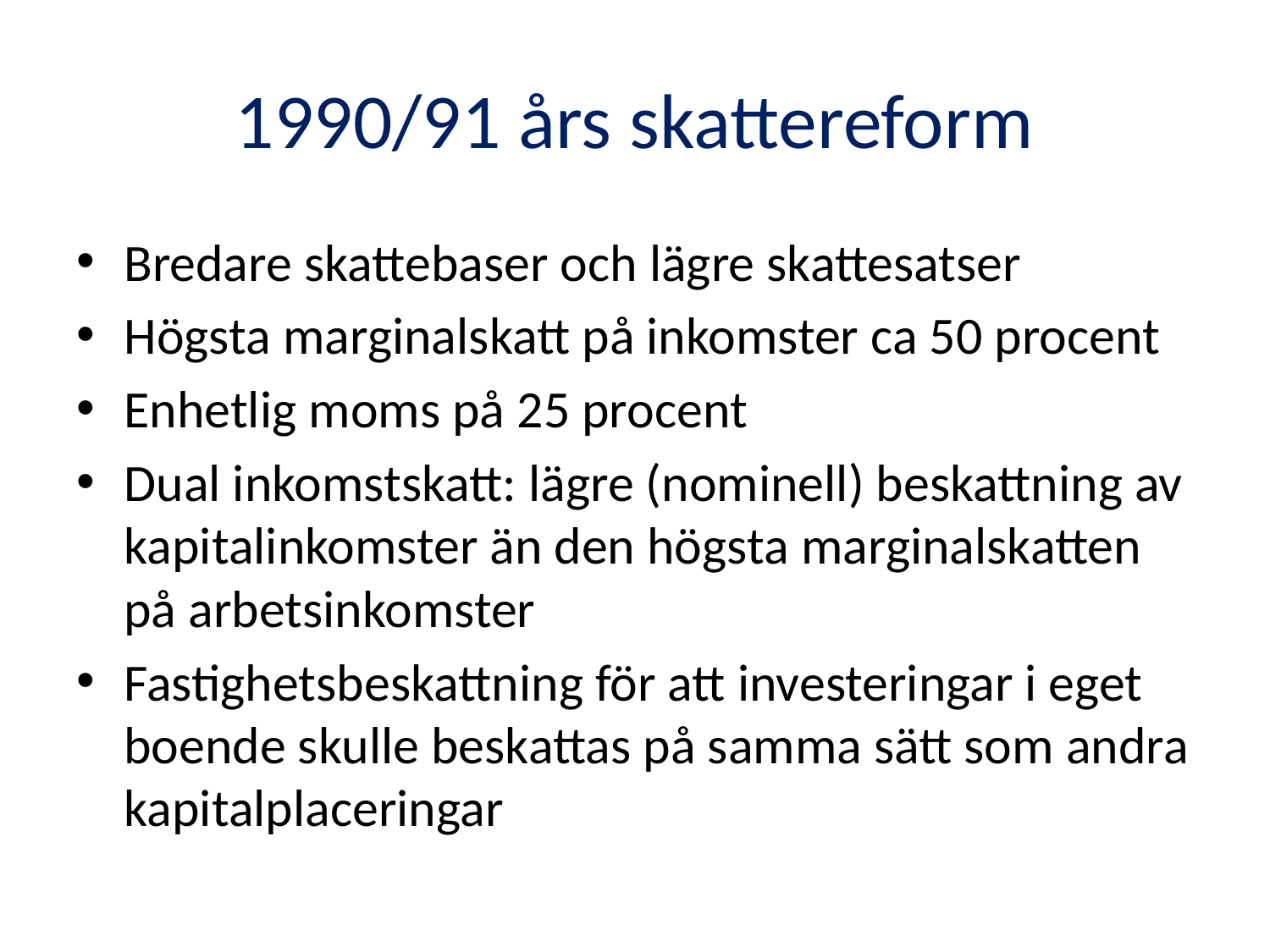

# 1990/91 års skattereform
Bredare skattebaser och lägre skattesatser
Högsta marginalskatt på inkomster ca 50 procent
Enhetlig moms på 25 procent
Dual inkomstskatt: lägre (nominell) beskattning av kapitalinkomster än den högsta marginalskatten på arbetsinkomster
Fastighetsbeskattning för att investeringar i eget boende skulle beskattas på samma sätt som andra kapitalplaceringar